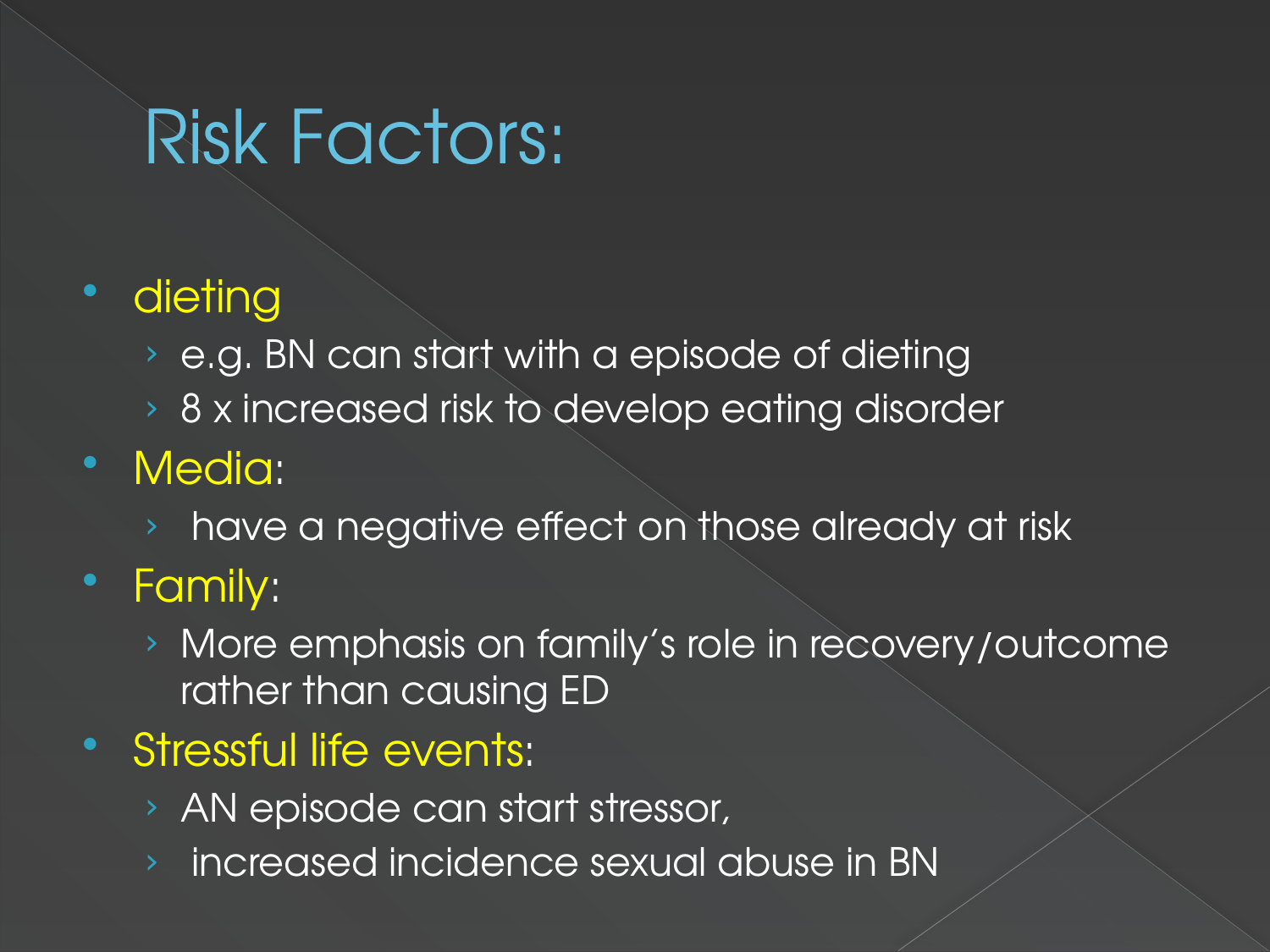

# Risk Factors:
dieting
e.g. BN can start with a episode of dieting
8 x increased risk to develop eating disorder
Media:
 have a negative effect on those already at risk
Family:
More emphasis on family’s role in recovery/outcome rather than causing ED
Stressful life events:
AN episode can start stressor,
 increased incidence sexual abuse in BN